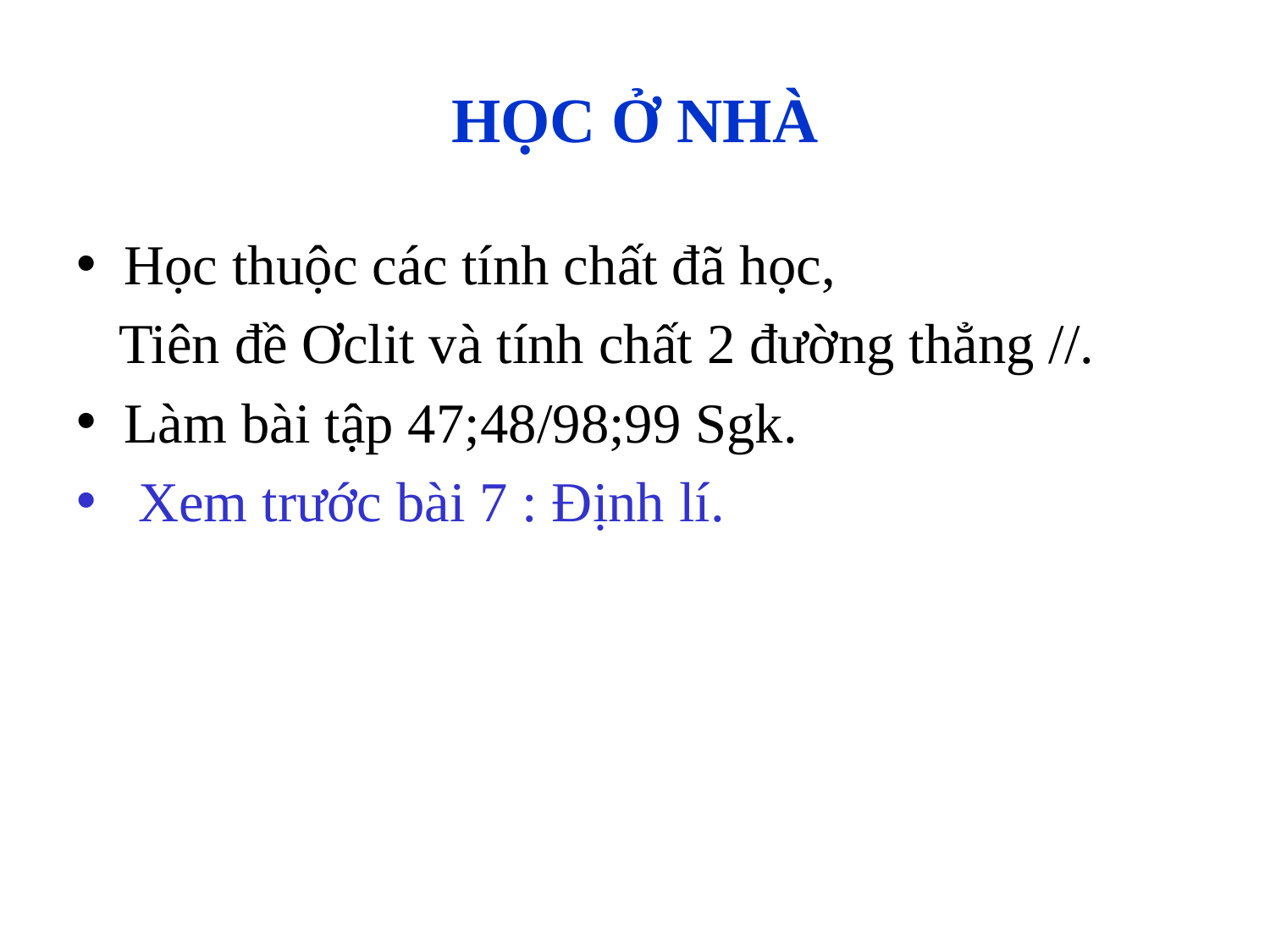

# HỌC Ở NHÀ
Học thuộc các tính chất đã học,
   Tiên đề Ơclit và tính chất 2 đường thẳng //.
Làm bài tập 47;48/98;99 Sgk.
 Xem trước bài 7 : Định lí.